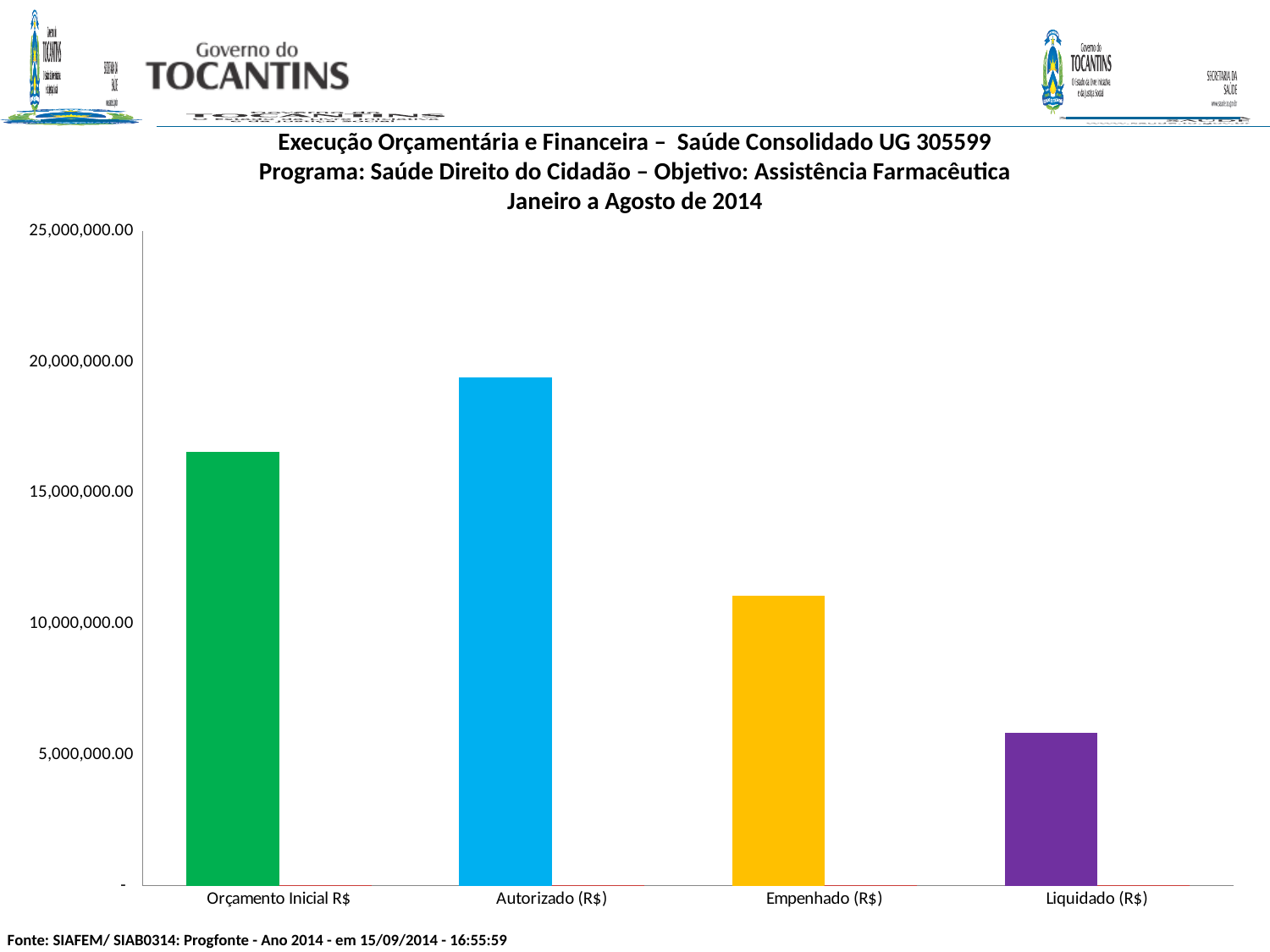

Execução Orçamentária e Financeira –  Saúde Consolidado UG 305599
Programa: Saúde Direito do Cidadão – Objetivo: Assistência Farmacêutica
Janeiro a Agosto de 2014

### Chart

| Category | Valor (R$) | % |
|---|---|---|
| Orçamento Inicial R$ | 16555262.0 | 0.010507177652994401 |
| Autorizado (R$) | 19417378.0 | 0.012337065730191074 |
| Empenhado (R$) | 11084560.380000006 | 0.5708577326969687 |
| Liquidado (R$) | 5849040.5 | 0.5276745580775126 |
Fonte: SIAFEM/ SIAB0314: Progfonte - Ano 2014 - em 15/09/2014 - 16:55:59